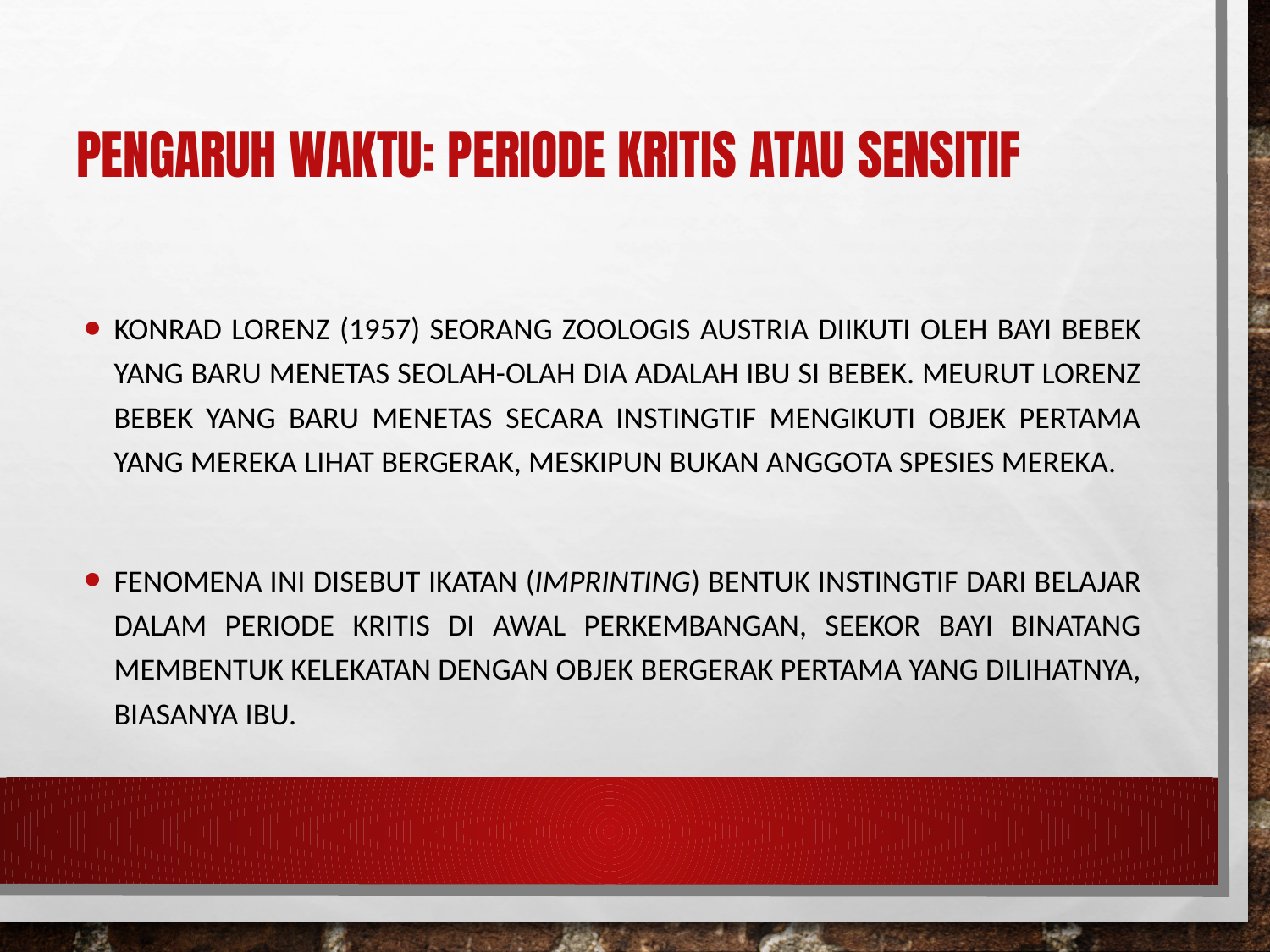

# Pengaruh Waktu: Periode Kritis atau Sensitif
Konrad Lorenz (1957) seorang zoologis Austria diikuti oleh bayi bebek yang baru menetas seolah-olah dia adalah ibu si bebek. Meurut Lorenz bebek yang baru menetas secara instingtif mengikuti objek pertama yang mereka lihat bergerak, meskipun bukan anggota spesies mereka.

Fenomena ini disebut ikatan (imprinting) bentuk instingtif dari belajar dalam periode kritis di awal perkembangan, seekor bayi binatang membentuk kelekatan dengan objek bergerak pertama yang dilihatnya, biasanya ibu.